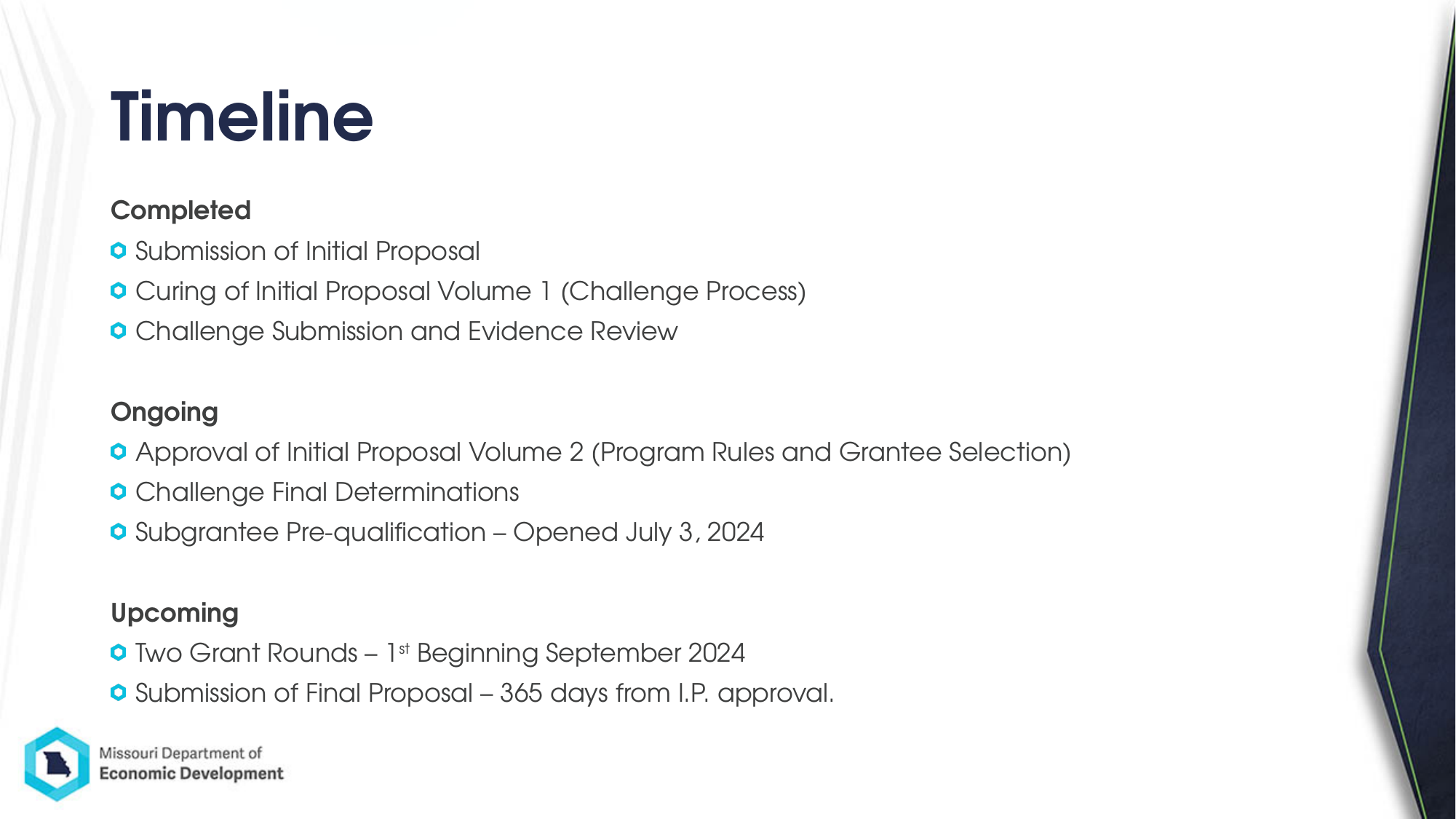

# Timeline
Completed
Submission of Initial Proposal
Curing of Initial Proposal Volume 1 (Challenge Process)
Challenge Submission and Evidence Review

Ongoing
Approval of Initial Proposal Volume 2 (Program Rules and Grantee Selection)
Challenge Final Determinations
Subgrantee Pre-qualification – Opened July 3, 2024

Upcoming
Two Grant Rounds – 1st Beginning September 2024
Submission of Final Proposal – 365 days from I.P. approval.